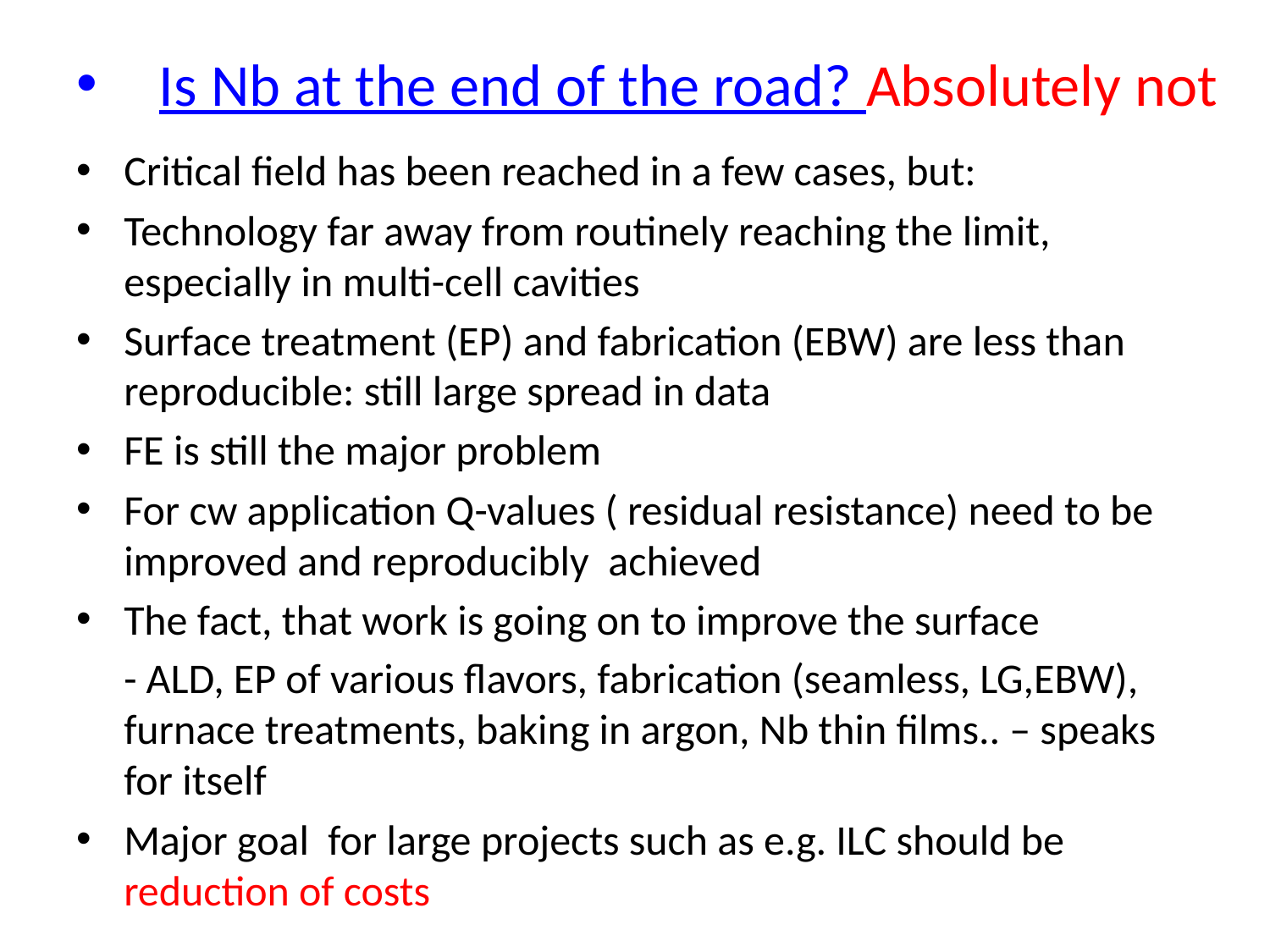

# Is Nb at the end of the road? Absolutely not
Critical field has been reached in a few cases, but:
Technology far away from routinely reaching the limit, especially in multi-cell cavities
Surface treatment (EP) and fabrication (EBW) are less than reproducible: still large spread in data
FE is still the major problem
For cw application Q-values ( residual resistance) need to be improved and reproducibly  achieved
The fact, that work is going on to improve the surface
	- ALD, EP of various flavors, fabrication (seamless, LG,EBW), furnace treatments, baking in argon, Nb thin films.. – speaks for itself
Major goal  for large projects such as e.g. ILC should be reduction of costs